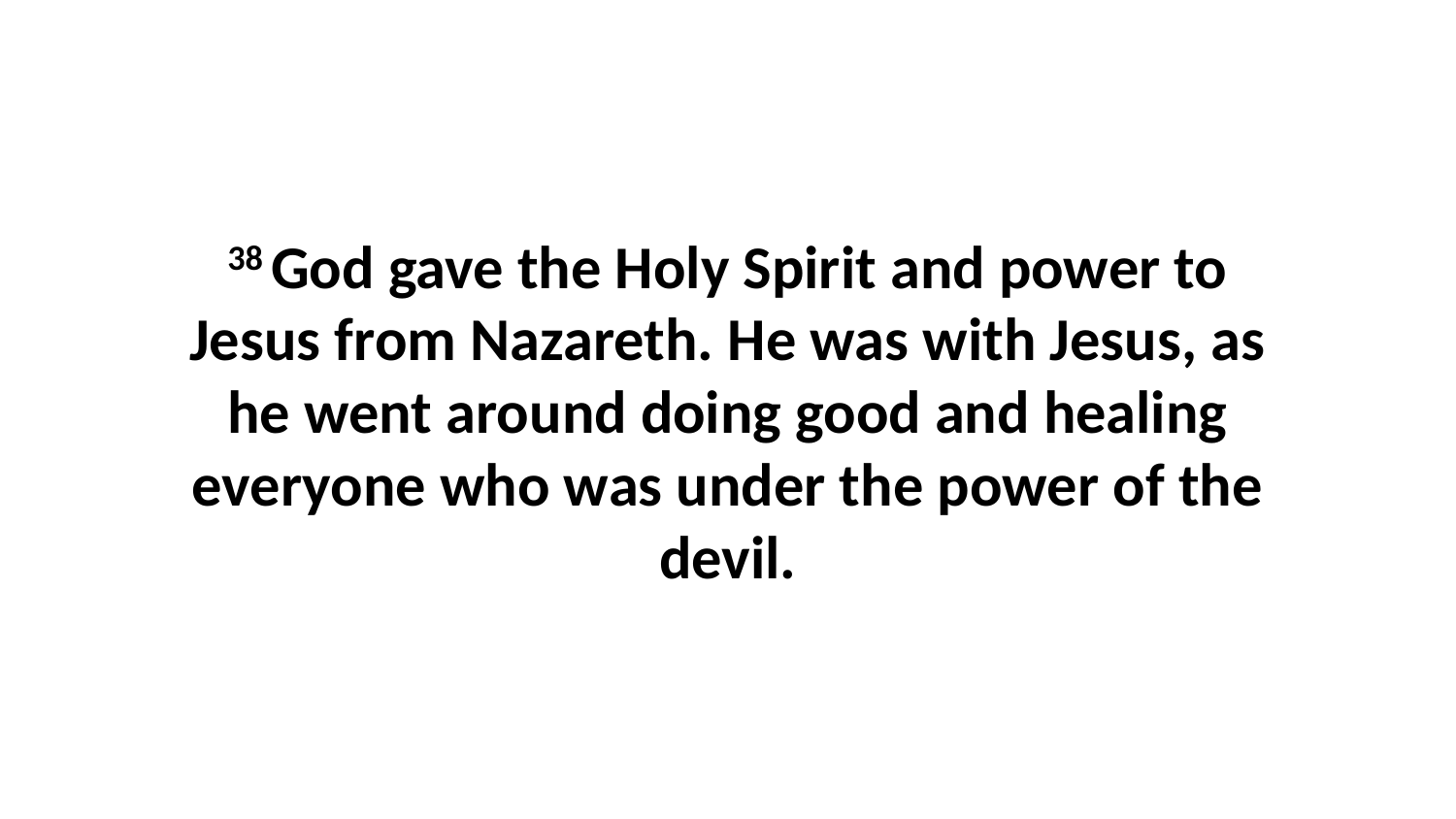

38 God gave the Holy Spirit and power to Jesus from Nazareth. He was with Jesus, as he went around doing good and healing everyone who was under the power of the devil.